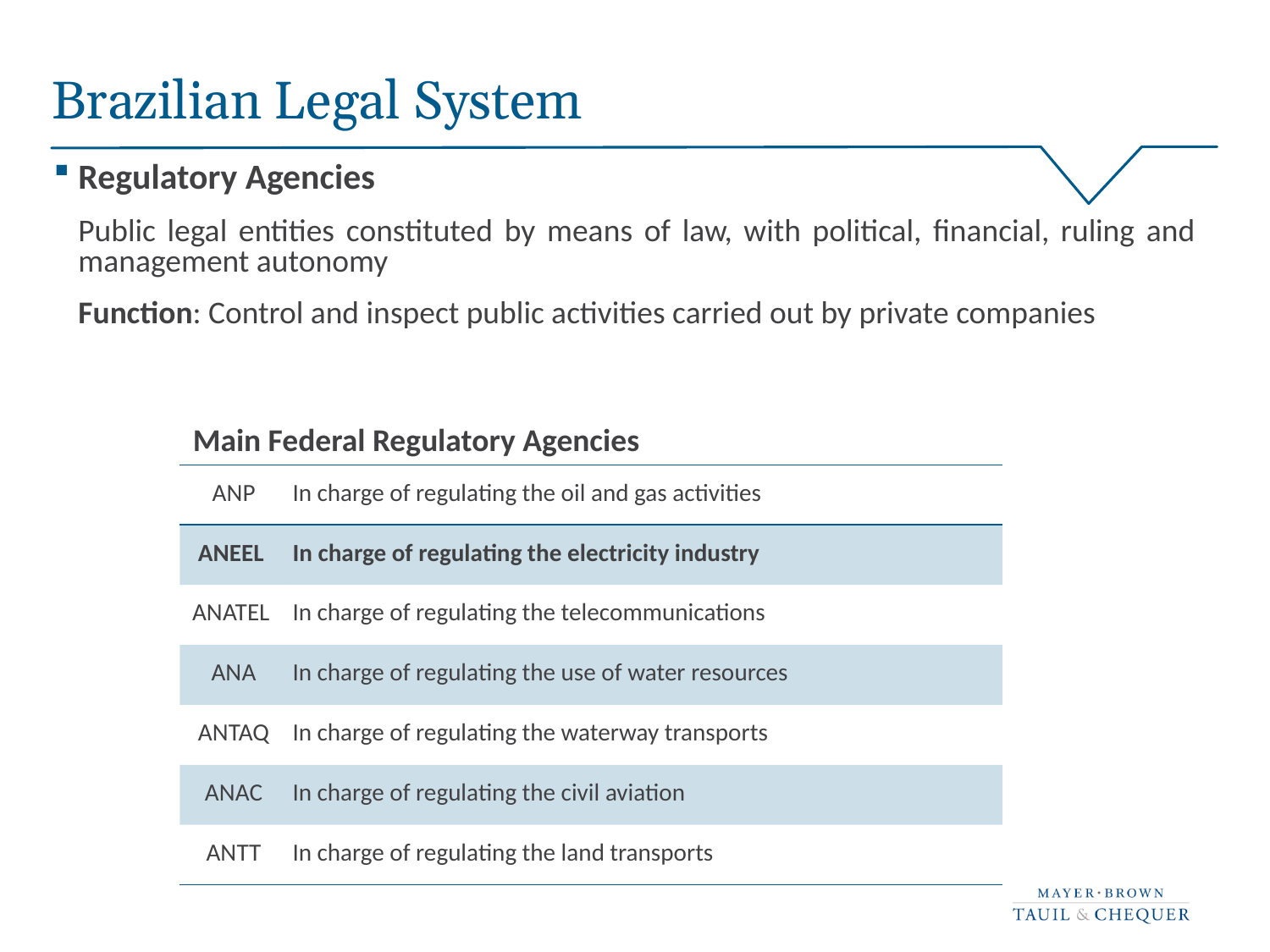

Brazilian Legal System
Regulatory Agencies
Public legal entities constituted by means of law, with political, financial, ruling and management autonomy
Function: Control and inspect public activities carried out by private companies
Main Federal Regulatory Agencies
| ANP | In charge of regulating the oil and gas activities |
| --- | --- |
| ANEEL | In charge of regulating the electricity industry |
| ANATEL | In charge of regulating the telecommunications |
| ANA | In charge of regulating the use of water resources |
| ANTAQ | In charge of regulating the waterway transports |
| ANAC | In charge of regulating the civil aviation |
| ANTT | In charge of regulating the land transports |